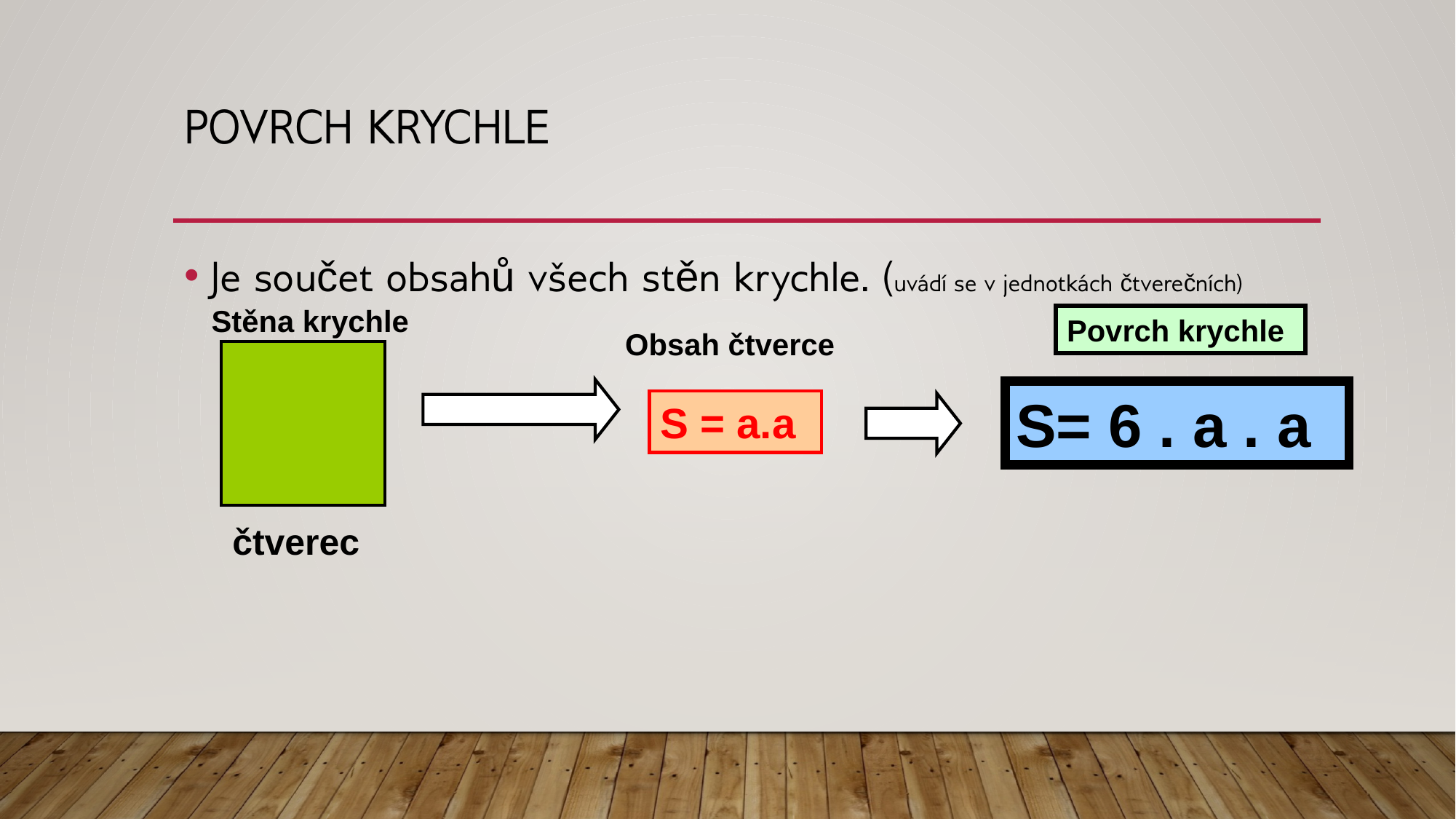

# Povrch krychle
Je součet obsahů všech stěn krychle. (uvádí se v jednotkách čtverečních)

Stěna krychle
Povrch krychle
Obsah čtverce

S= 6 . a . a
S = a.a

čtverec